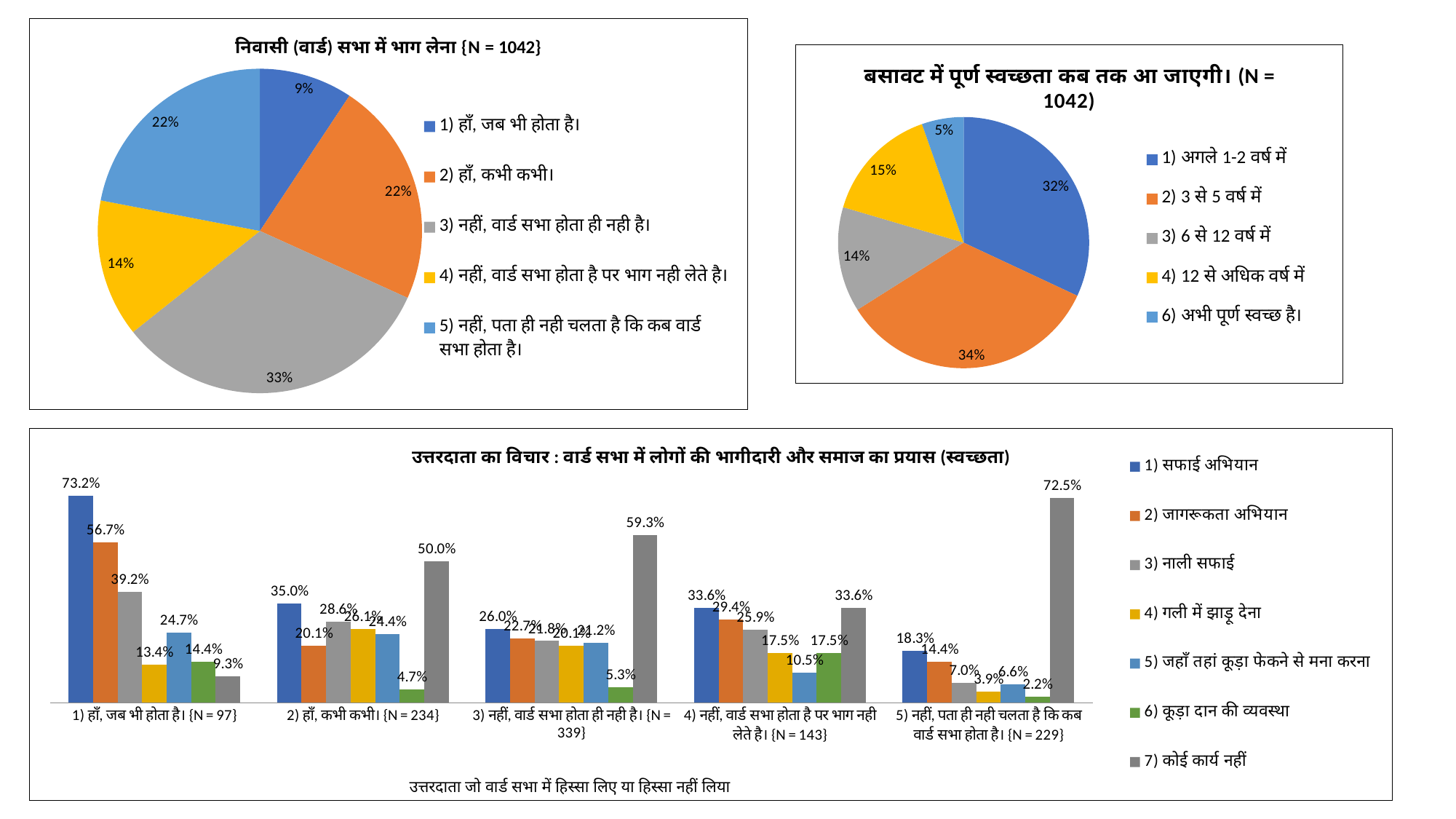

### Chart:

| Category |  |
|---|---|
| 1) हाँ, जब भी होता है। | 97.0 |
| 2) हाँ, कभी कभी। | 234.0 |
| 3) नहीं, वार्ड सभा होता ही नही है। | 339.0 |
| 4) नहीं, वार्ड सभा होता है पर भाग नही लेते है। | 143.0 |
| 5) नहीं, पता ही नही चलता है कि कब वार्ड सभा होता है। | 229.0 |

### Chart: बसावट में पूर्ण स्‍वच्‍छता कब तक आ जाएगी। (N = 1042)

| Category |  |
|---|---|
| 1) अगले 1-2 वर्ष में | 333.0 |
| 2) 3 से 5 वर्ष में | 355.0 |
| 3) 6 से 12 वर्ष में | 141.0 |
| 4) 12 से अधिक वर्ष में | 157.0 |
| 6) अभी पूर्ण स्‍वच्‍छ है। | 56.0 |

### Chart: उत्तरदाता का विचार : वार्ड सभा में लोगों की भागीदारी और समाज का प्रयास (स्वच्छता)

| Category | 1) सफाई अभियान | 2) जागरूकता अभियान | 3) नाली सफाई | 4) गली में झाड़ू देना | 5) जहाँ तहां कूड़ा फेकने से मना करना | 6) कूड़ा दान की व्यवस्था | 7) कोई कार्य नहीं |
|---|---|---|---|---|---|---|---|
| 1) हाँ, जब भी होता है। {N = 97} | 0.731958762886598 | 0.5670103092783505 | 0.39175257731958774 | 0.13402061855670103 | 0.2474226804123712 | 0.14432989690721648 | 0.0927835051546392 |
| 2) हाँ, कभी कभी। {N = 234} | 0.3504273504273504 | 0.20085470085470086 | 0.2863247863247864 | 0.26068376068376076 | 0.2435897435897436 | 0.047008547008547015 | 0.5 |
| 3) नहीं, वार्ड सभा होता ही नही है। {N = 339} | 0.25958702064896755 | 0.22713864306784665 | 0.21828908554572277 | 0.20058997050147495 | 0.2123893805309735 | 0.05309734513274337 | 0.5929203539823008 |
| 4) नहीं, वार्ड सभा होता है पर भाग नही लेते है। {N = 143} | 0.33566433566433573 | 0.29370629370629375 | 0.2587412587412587 | 0.17482517482517484 | 0.10489510489510491 | 0.17482517482517484 | 0.33566433566433573 |
| 5) नहीं, पता ही नही चलता है कि कब वार्ड सभा होता है। {N = 229} | 0.18340611353711797 | 0.14410480349344978 | 0.06986899563318778 | 0.03930131004366813 | 0.06550218340611354 | 0.021834061135371185 | 0.7248908296943234 |
उत्तरदाता जो वार्ड सभा में हिस्सा लिए या हिस्सा नहीं लिया